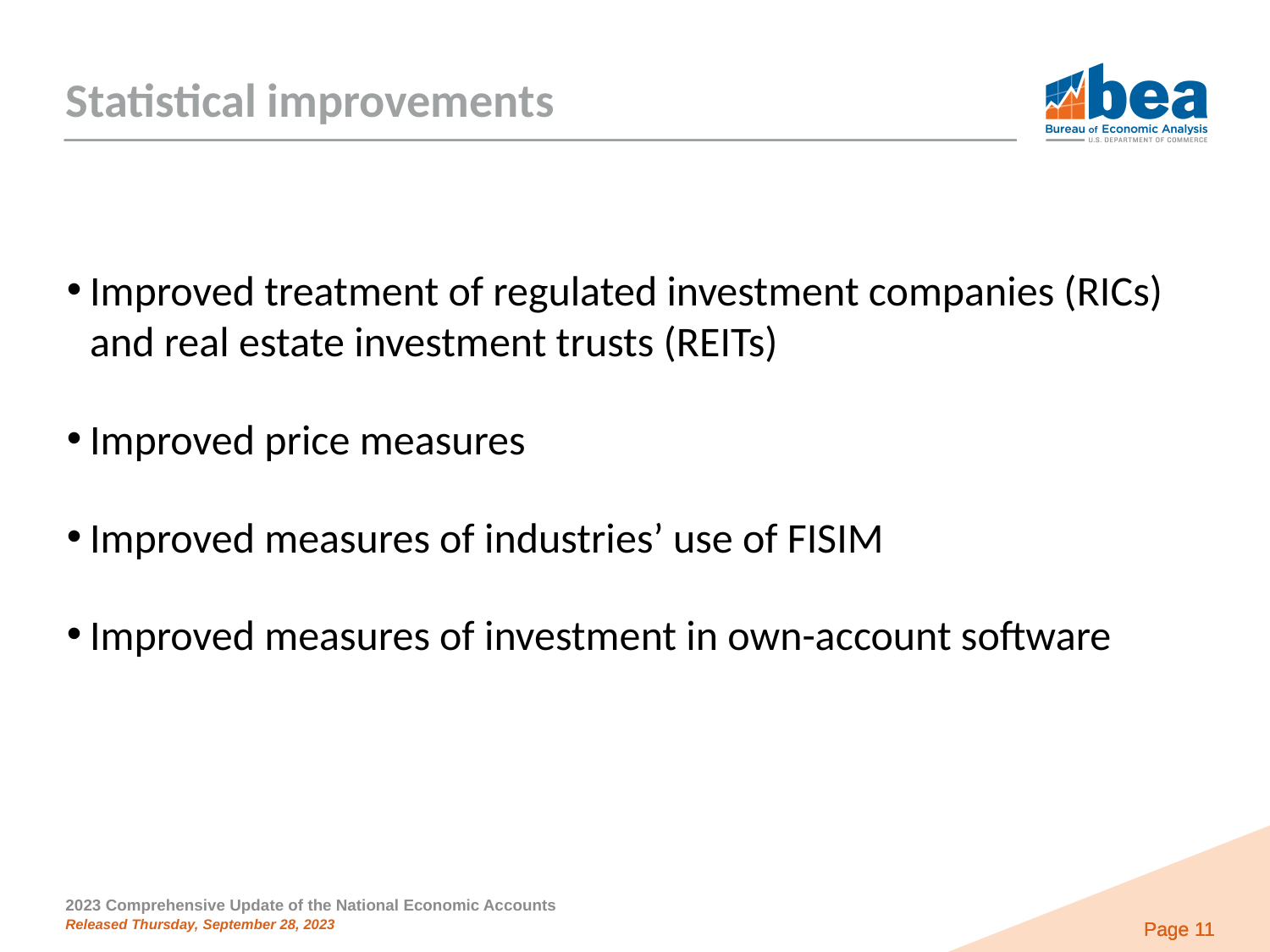

# Statistical improvements

Improved treatment of regulated investment companies (RICs) and real estate investment trusts (REITs)

Improved price measures

Improved measures of industries’ use of FISIM

Improved measures of investment in own-account software

2023 Comprehensive Update of the National Economic Accounts
Released Thursday, September 28, 2023